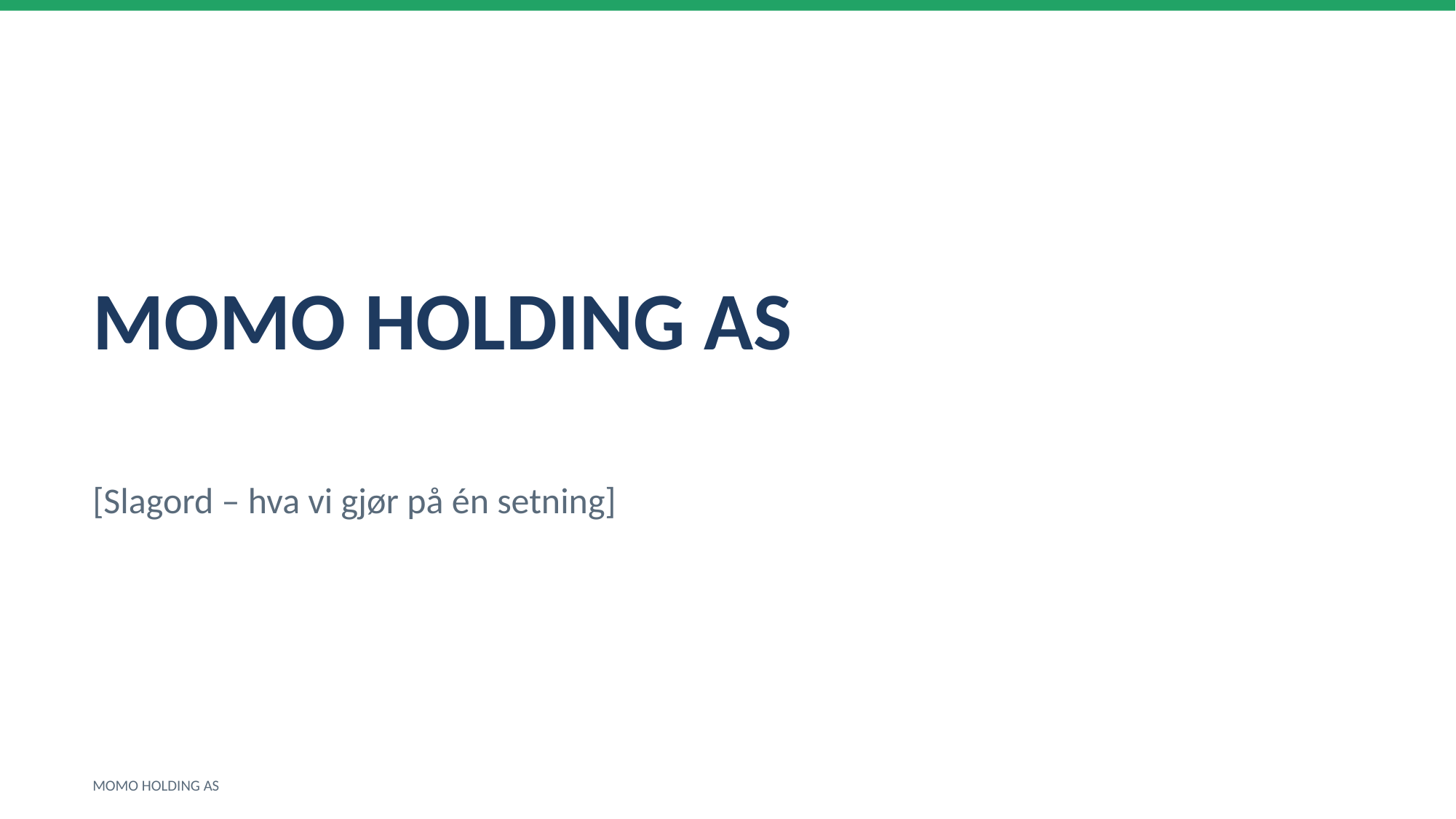

MOMO HOLDING AS
[Slagord – hva vi gjør på én setning]
MOMO HOLDING AS